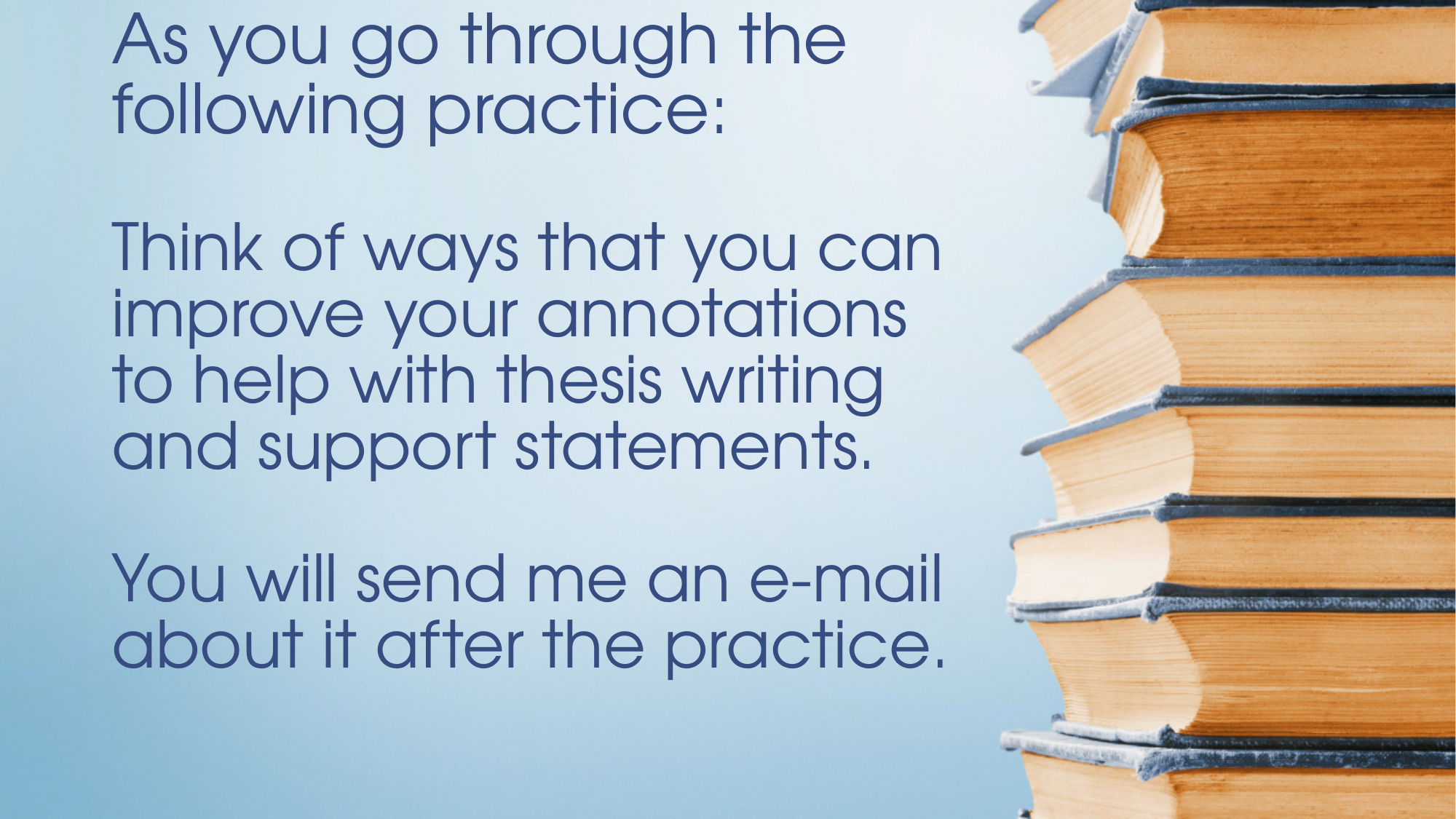

# As you go through the following practice: Think of ways that you can improve your annotations to help with thesis writing and support statements. You will send me an e-mail about it after the practice.